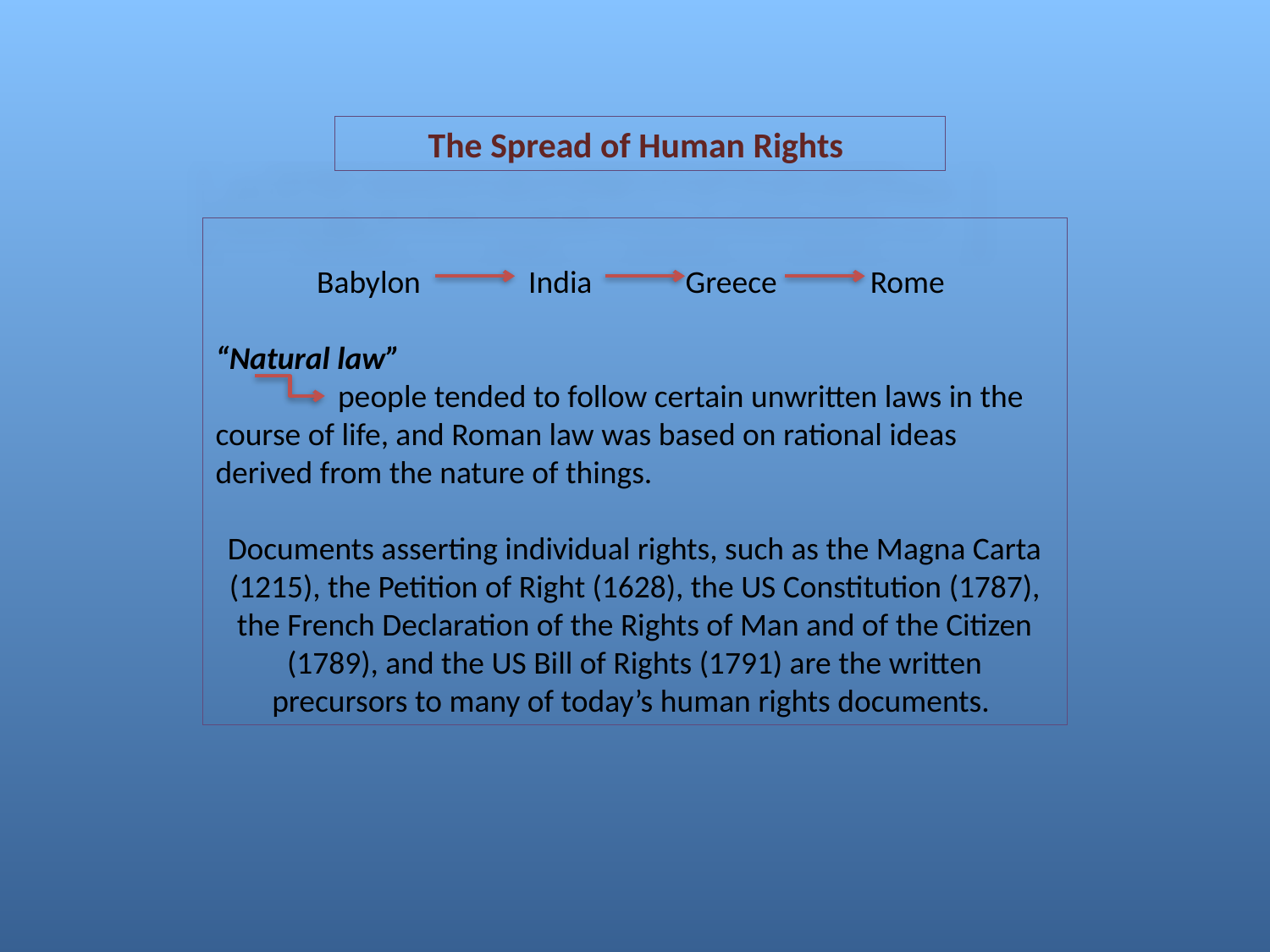

The Spread of Human Rights

Babylon               India             Greece             Rome

“Natural law”
                 people tended to follow certain unwritten laws in the course of life, and Roman law was based on rational ideas derived from the nature of things.

Documents asserting individual rights, such as the Magna Carta (1215), the Petition of Right (1628), the US Constitution (1787), the French Declaration of the Rights of Man and of the Citizen (1789), and the US Bill of Rights (1791) are the written precursors to many of today’s human rights documents.